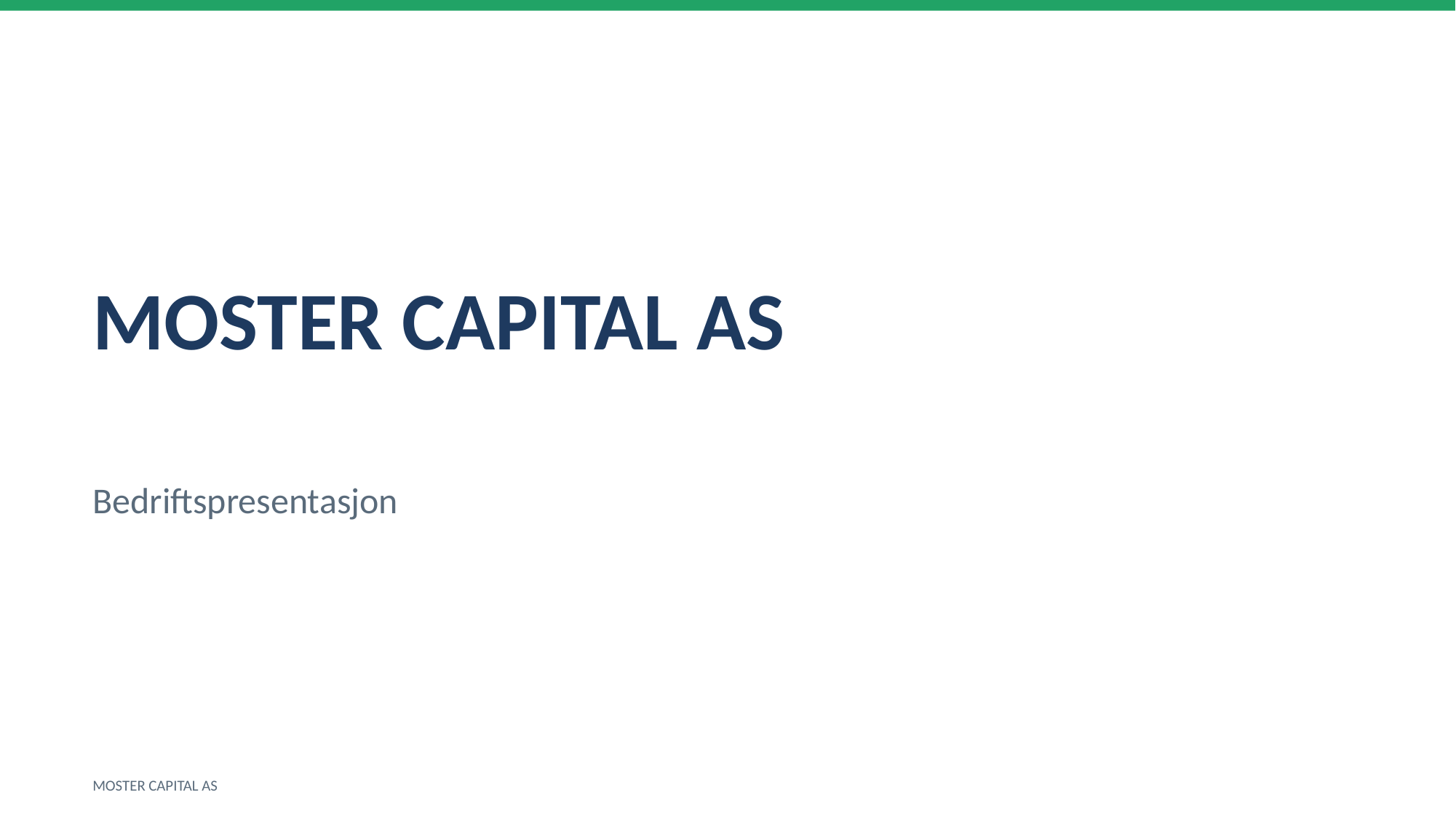

MOSTER CAPITAL AS
Bedriftspresentasjon
MOSTER CAPITAL AS